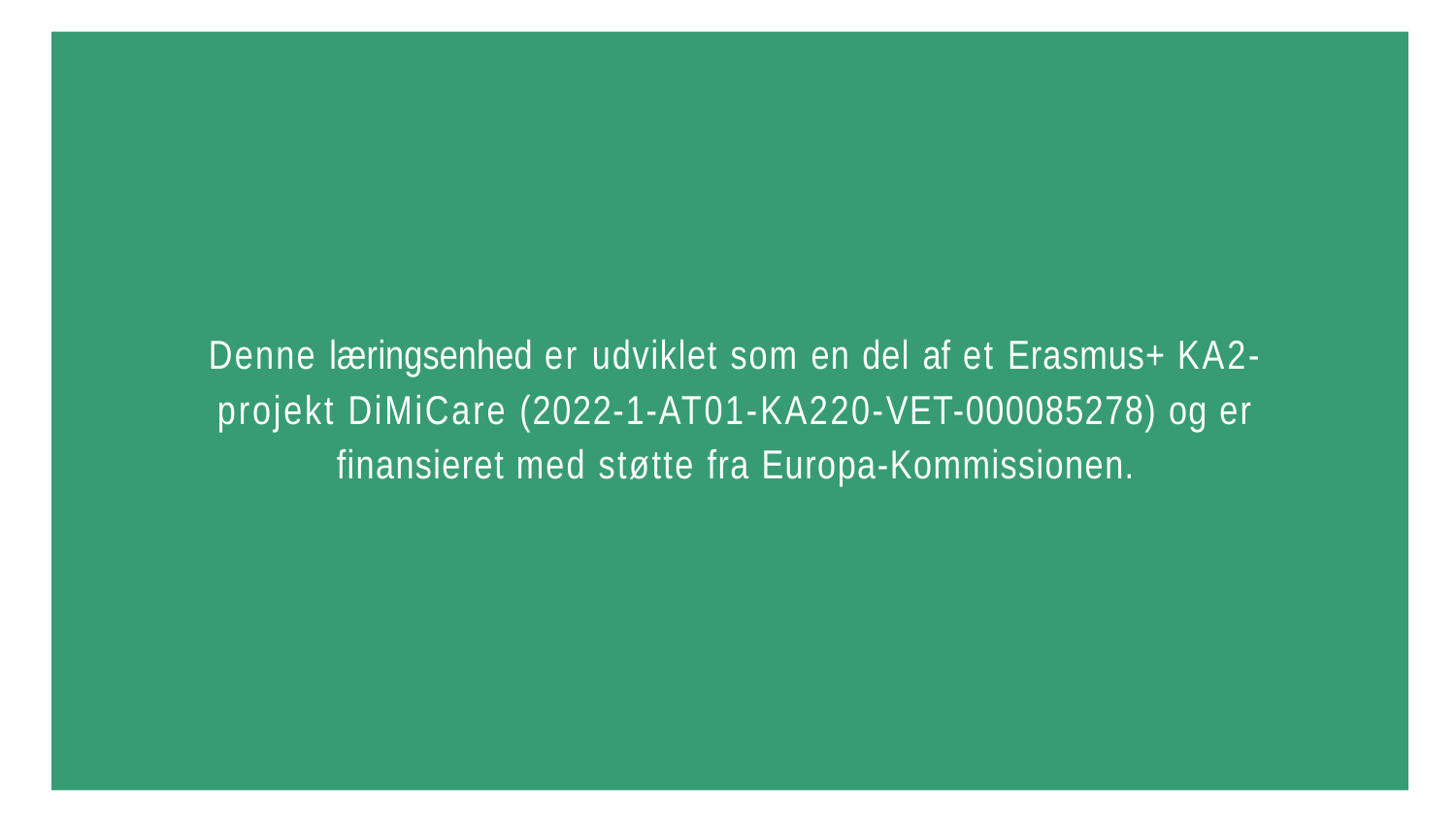

# Denne læringsenhed er udviklet som en del af et Erasmus+ KA2- projekt DiMiCare (2022-1-AT01-KA220-VET-000085278) og er finansieret med støtte fra Europa-Kommissionen.